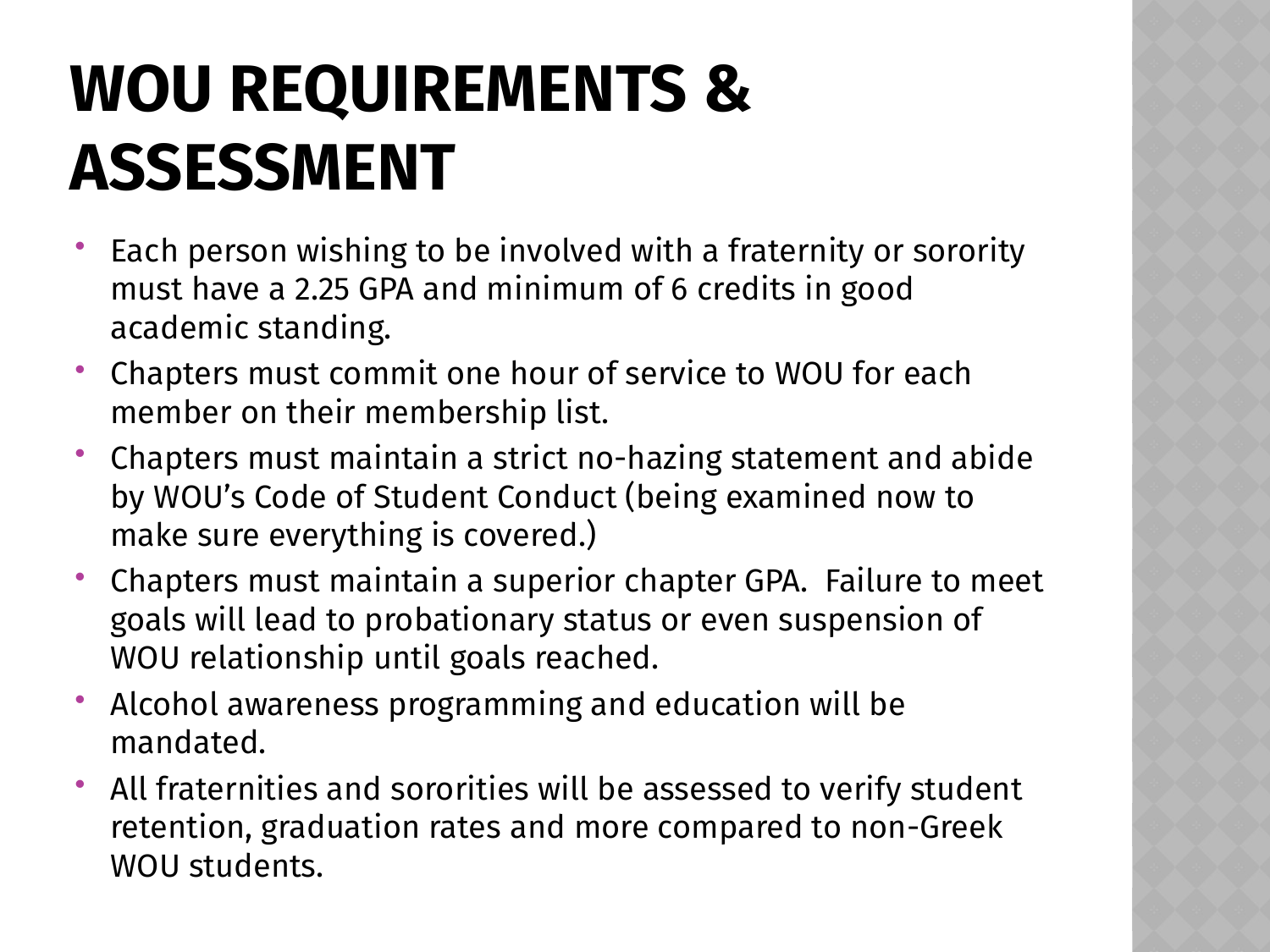

# WOU Requirements & Assessment
Each person wishing to be involved with a fraternity or sorority must have a 2.25 GPA and minimum of 6 credits in good academic standing.
Chapters must commit one hour of service to WOU for each member on their membership list.
Chapters must maintain a strict no-hazing statement and abide by WOU’s Code of Student Conduct (being examined now to make sure everything is covered.)
Chapters must maintain a superior chapter GPA.  Failure to meet goals will lead to probationary status or even suspension of WOU relationship until goals reached.
Alcohol awareness programming and education will be mandated.
All fraternities and sororities will be assessed to verify student retention, graduation rates and more compared to non-Greek WOU students.